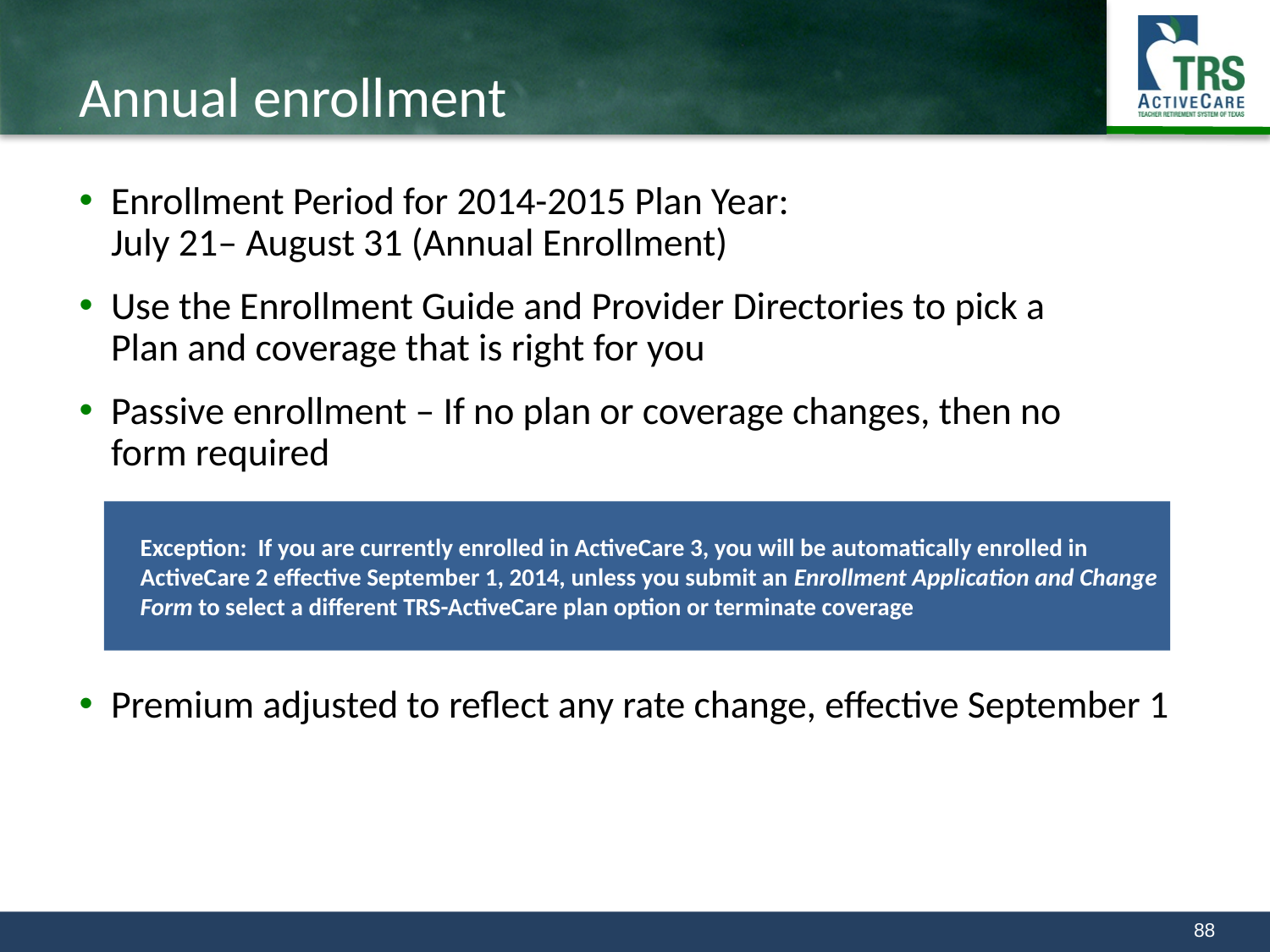

# Annual enrollment
Enrollment Period for 2014-2015 Plan Year:
July 21– August 31 (Annual Enrollment)
Use the Enrollment Guide and Provider Directories to pick a
Plan and coverage that is right for you
Passive enrollment – If no plan or coverage changes, then no
form required

Premium adjusted to reflect any rate change, effective September 1
Exception:  If you are currently enrolled in ActiveCare 3, you will be automatically enrolled in
ActiveCare 2 effective September 1, 2014, unless you submit an Enrollment Application and Change Form to select a different TRS-ActiveCare plan option or terminate coverage